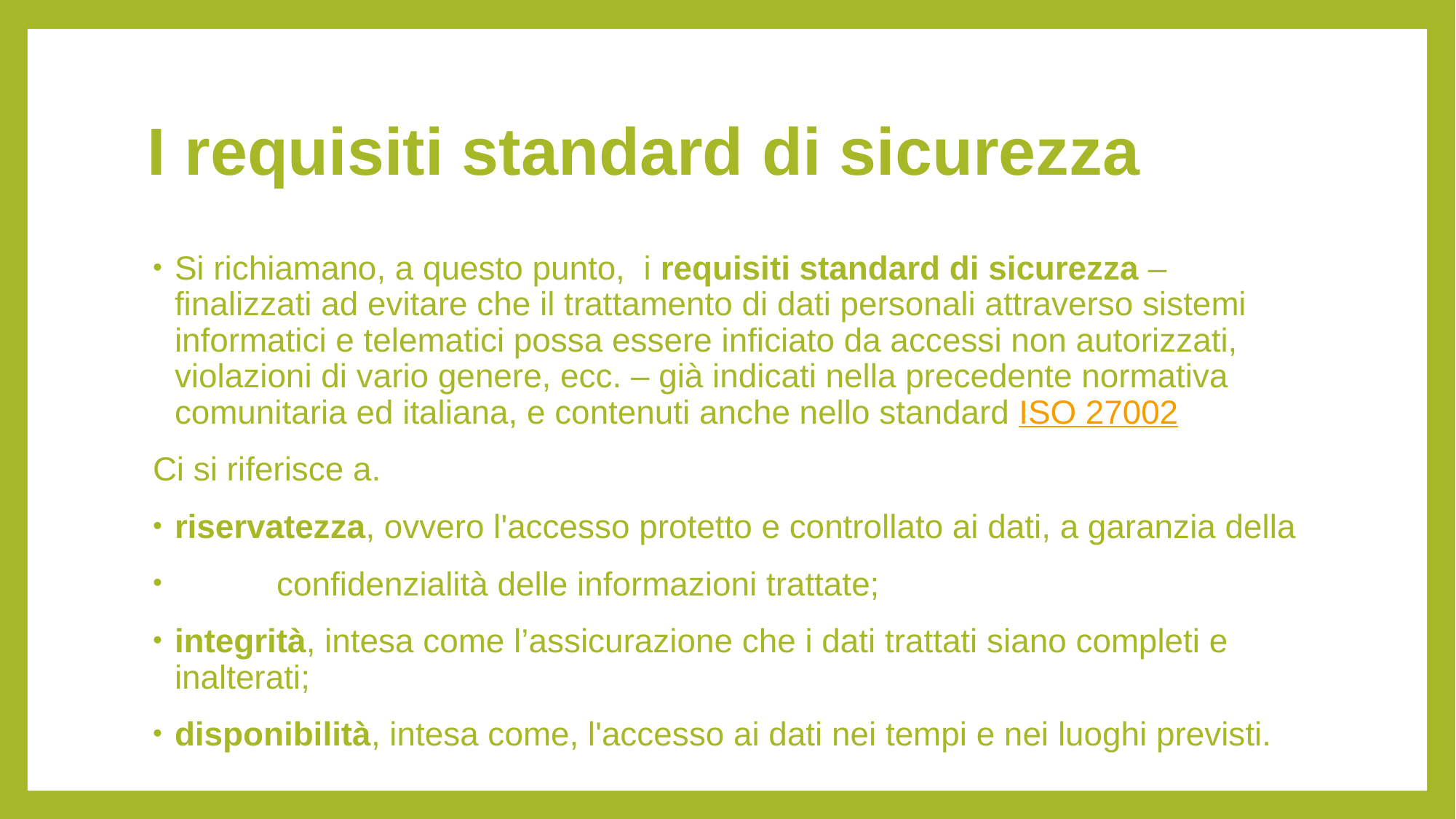

# I requisiti standard di sicurezza
Si richiamano, a questo punto,  i requisiti standard di sicurezza – finalizzati ad evitare che il trattamento di dati personali attraverso sistemi informatici e telematici possa essere inficiato da accessi non autorizzati, violazioni di vario genere, ecc. – già indicati nella precedente normativa comunitaria ed italiana, e contenuti anche nello standard ISO 27002
Ci si riferisce a.
riservatezza, ovvero l'accesso protetto e controllato ai dati, a garanzia della
           confidenzialità delle informazioni trattate;
integrità, intesa come l’assicurazione che i dati trattati siano completi e inalterati;
disponibilità, intesa come, l'accesso ai dati nei tempi e nei luoghi previsti.